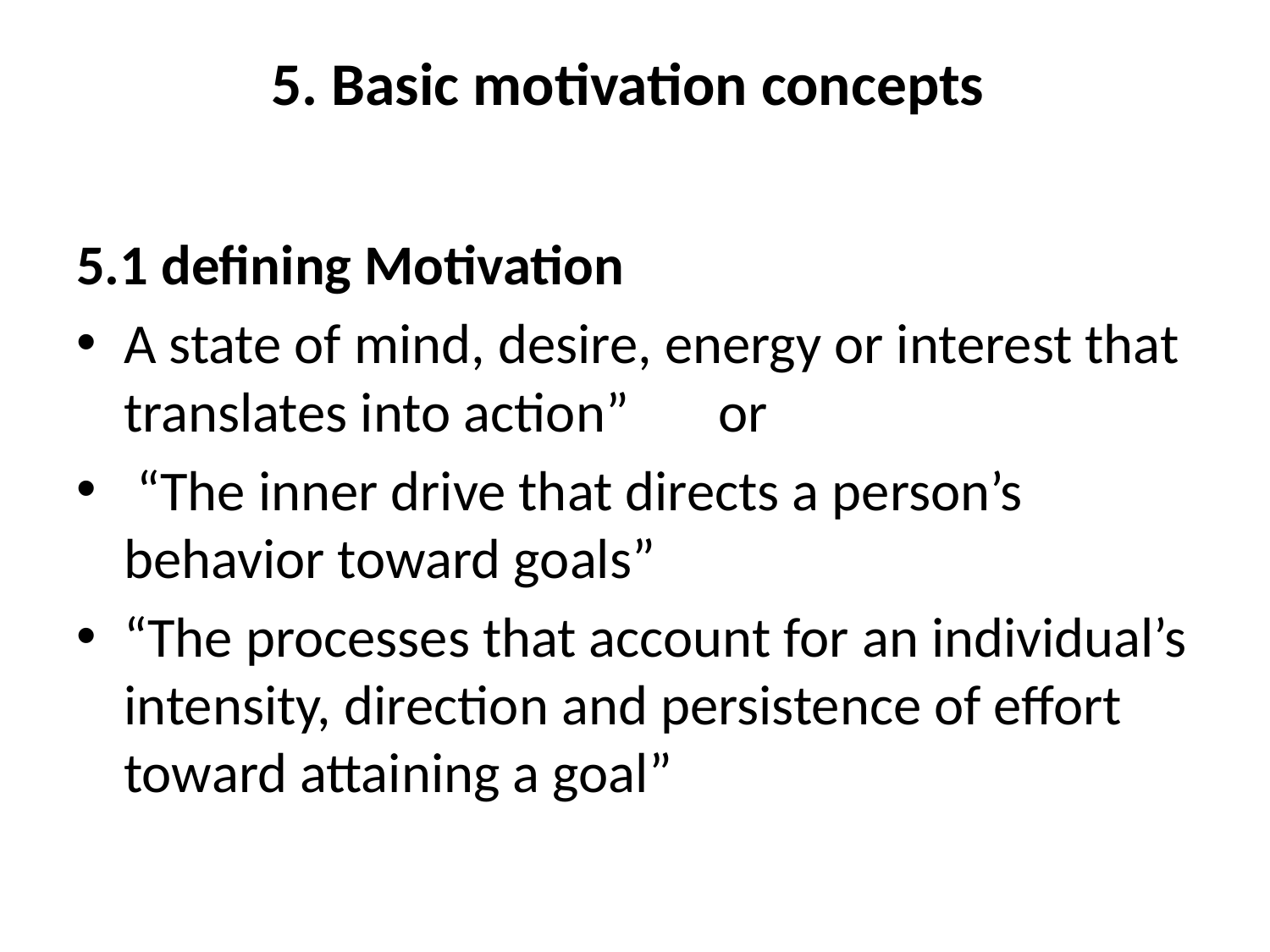

# 5. Basic motivation concepts
5.1 defining Motivation
A state of mind, desire, energy or interest that translates into action”       or
 “The inner drive that directs a person’s behavior toward goals”
“The processes that account for an individual’s intensity, direction and persistence of effort toward attaining a goal”